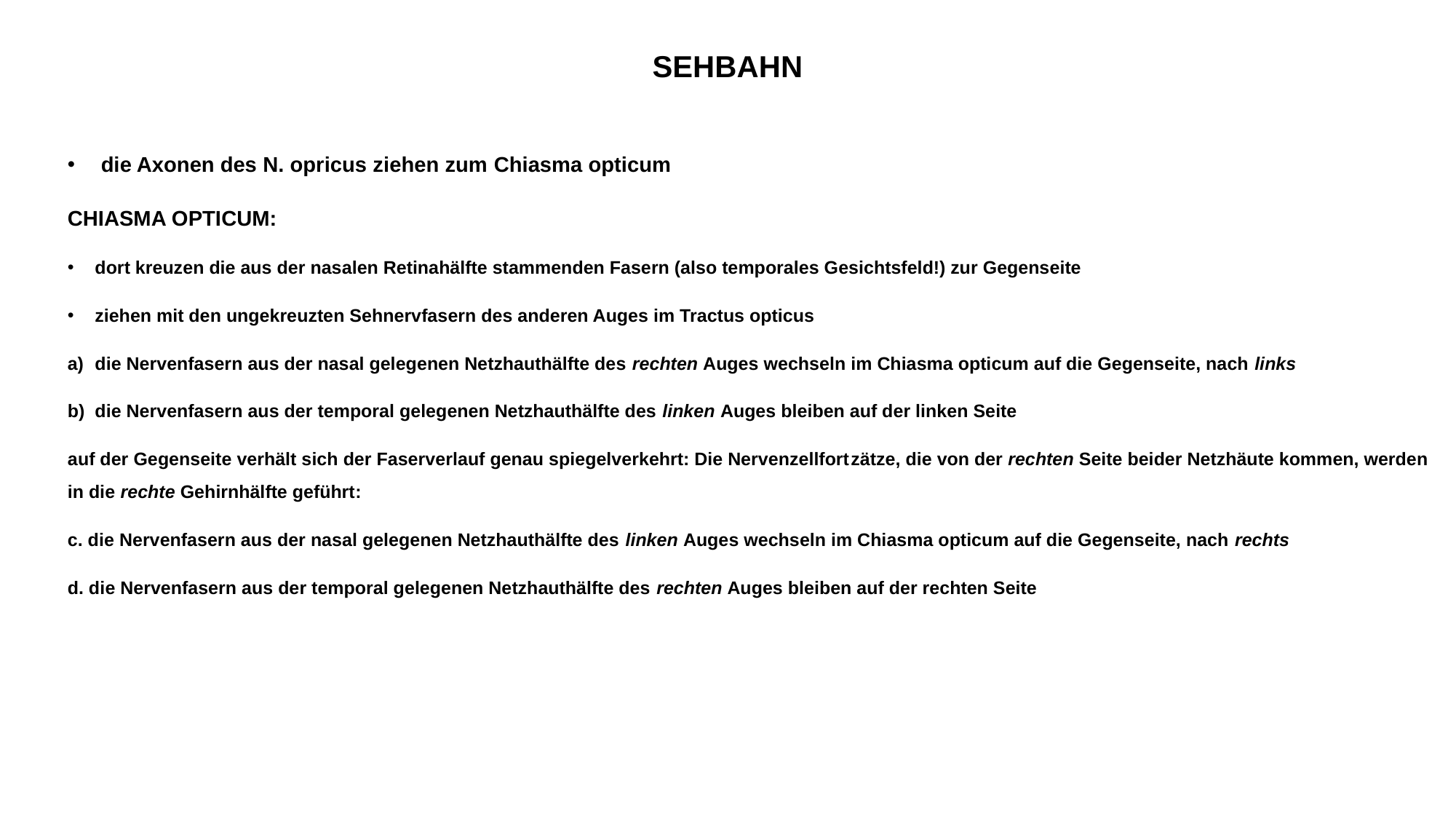

# SEHBAHN
 die Axonen des N. opricus ziehen zum Chiasma opticum
CHIASMA OPTICUM:
dort kreuzen die aus der nasalen Retinahälfte stammenden Fasern (also temporales Gesichtsfeld!) zur Gegenseite
ziehen mit den ungekreuzten Sehnervfasern des anderen Auges im Tractus opticus
die Nervenfasern aus der nasal gelegenen Netzhauthälfte des rechten Auges wechseln im Chiasma opticum auf die Gegenseite, nach links
die Nervenfasern aus der temporal gelegenen Netzhauthälfte des linken Auges bleiben auf der linken Seite
auf der Gegenseite verhält sich der Faserverlauf genau spiegelverkehrt: Die Nervenzellfortzätze, die von der rechten Seite beider Netzhäute kommen, werden in die rechte Gehirnhälfte geführt:
c. die Nervenfasern aus der nasal gelegenen Netzhauthälfte des linken Auges wechseln im Chiasma opticum auf die Gegenseite, nach rechts
d. die Nervenfasern aus der temporal gelegenen Netzhauthälfte des rechten Auges bleiben auf der rechten Seite